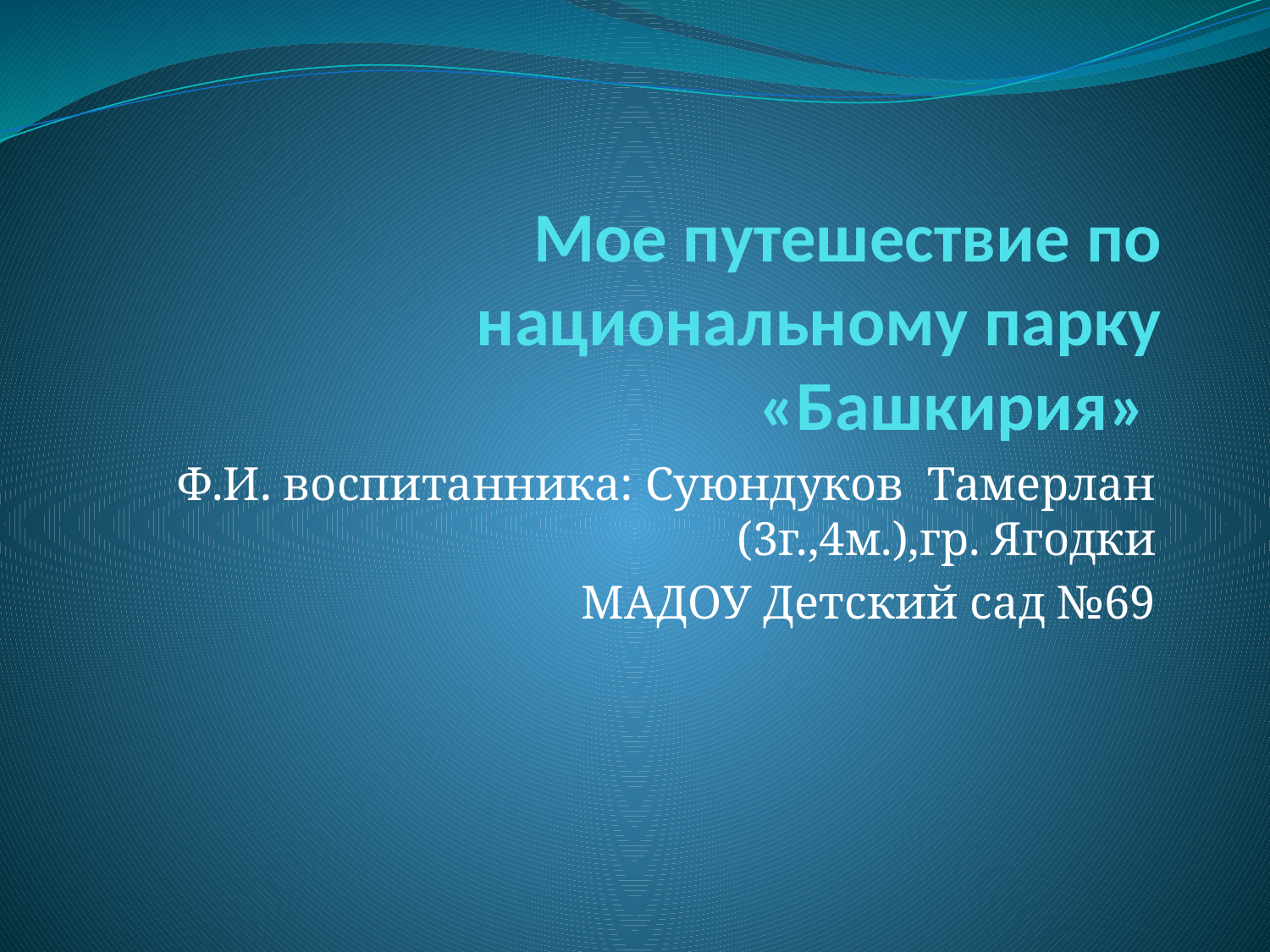

# Мое путешествие по национальному парку «Башкирия»
Ф.И. воспитанника: Суюндуков  Тамерлан (3г.,4м.),гр. Ягодки
МАДОУ Детский сад №69